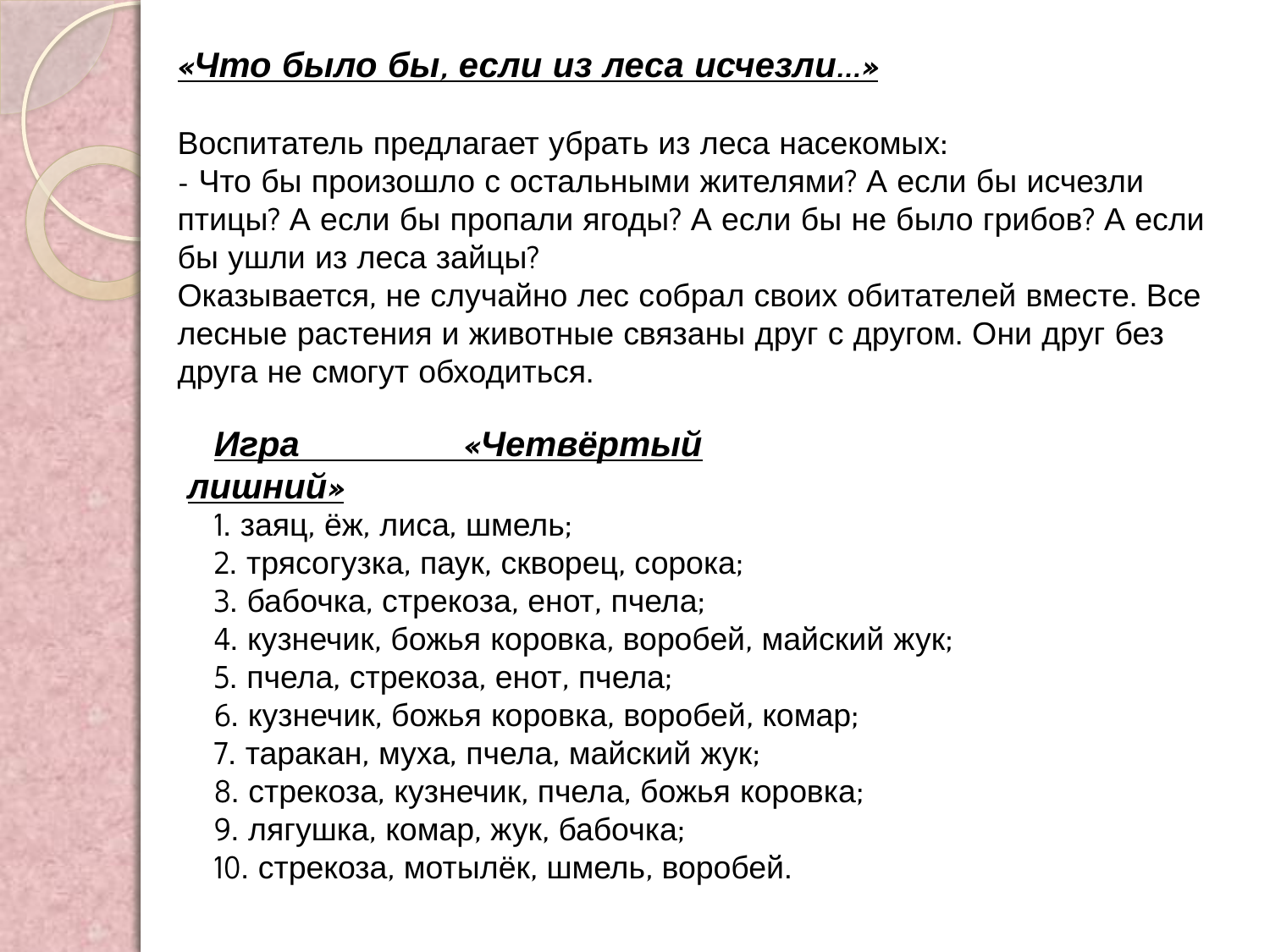

«Что было бы, если из леса исчезли…»

Воспитатель предлагает убрать из леса насекомых:
- Что бы произошло с остальными жителями? А если бы исчезли птицы? А если бы пропали ягоды? А если бы не было грибов? А если бы ушли из леса зайцы?
Оказывается, не случайно лес собрал своих обитателей вместе. Все лесные растения и животные связаны друг с другом. Они друг без друга не смогут обходиться.
Игра «Четвёртый лишний»
1. заяц, ёж, лиса, шмель;
2. трясогузка, паук, скворец, сорока;
3. бабочка, стрекоза, енот, пчела;
4. кузнечик, божья коровка, воробей, майский жук;
5. пчела, стрекоза, енот, пчела;
6. кузнечик, божья коровка, воробей, комар;
7. таракан, муха, пчела, майский жук;
8. стрекоза, кузнечик, пчела, божья коровка;
9. лягушка, комар, жук, бабочка;
10. стрекоза, мотылёк, шмель, воробей.